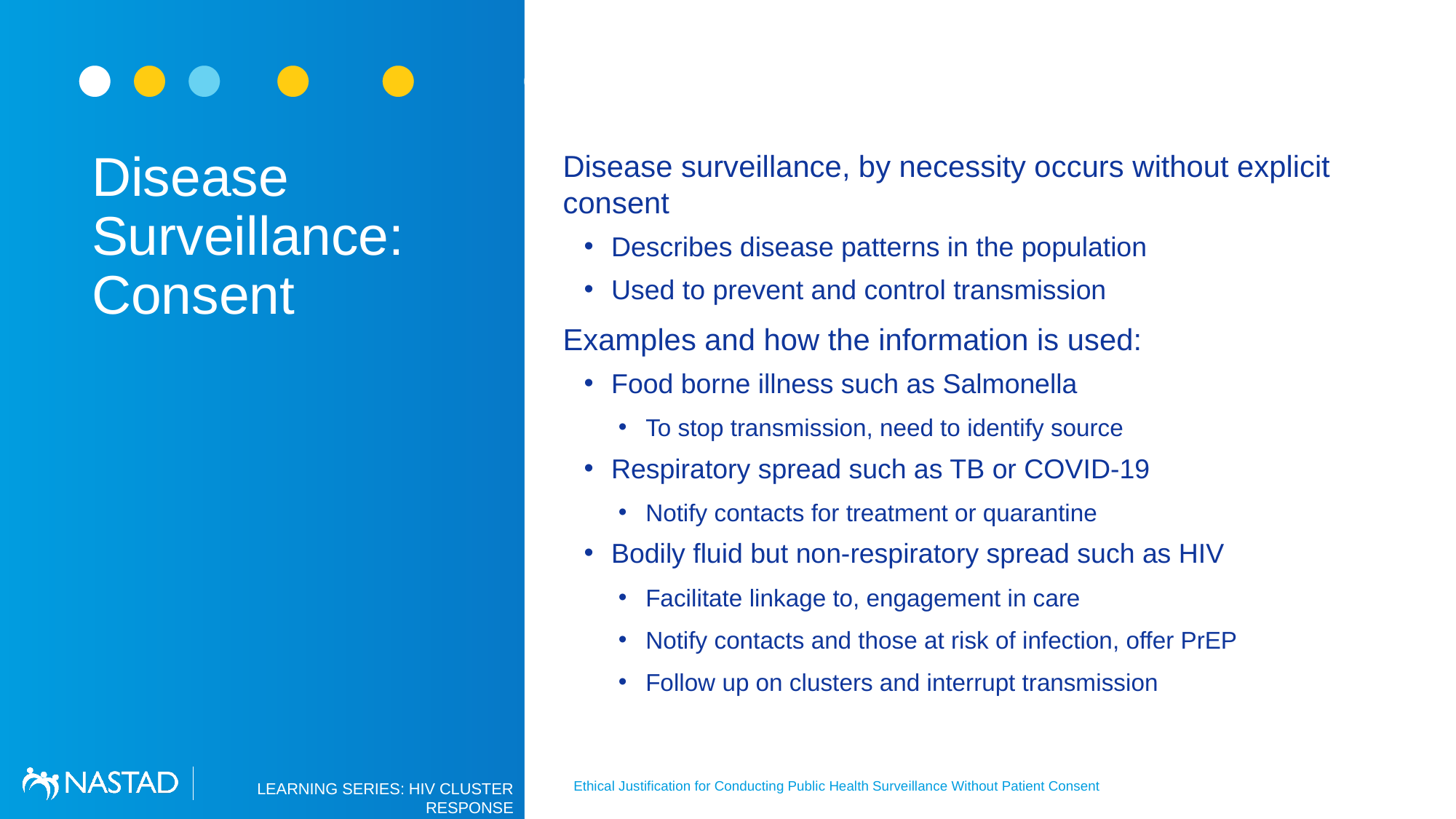

# Disease Surveillance: Consent
Disease surveillance, by necessity occurs without explicit consent
Describes disease patterns in the population
Used to prevent and control transmission
Examples and how the information is used:
Food borne illness such as Salmonella
To stop transmission, need to identify source
Respiratory spread such as TB or COVID-19
Notify contacts for treatment or quarantine
Bodily fluid but non-respiratory spread such as HIV
Facilitate linkage to, engagement in care
Notify contacts and those at risk of infection, offer PrEP
Follow up on clusters and interrupt transmission
Ethical Justification for Conducting Public Health Surveillance Without Patient Consent
12